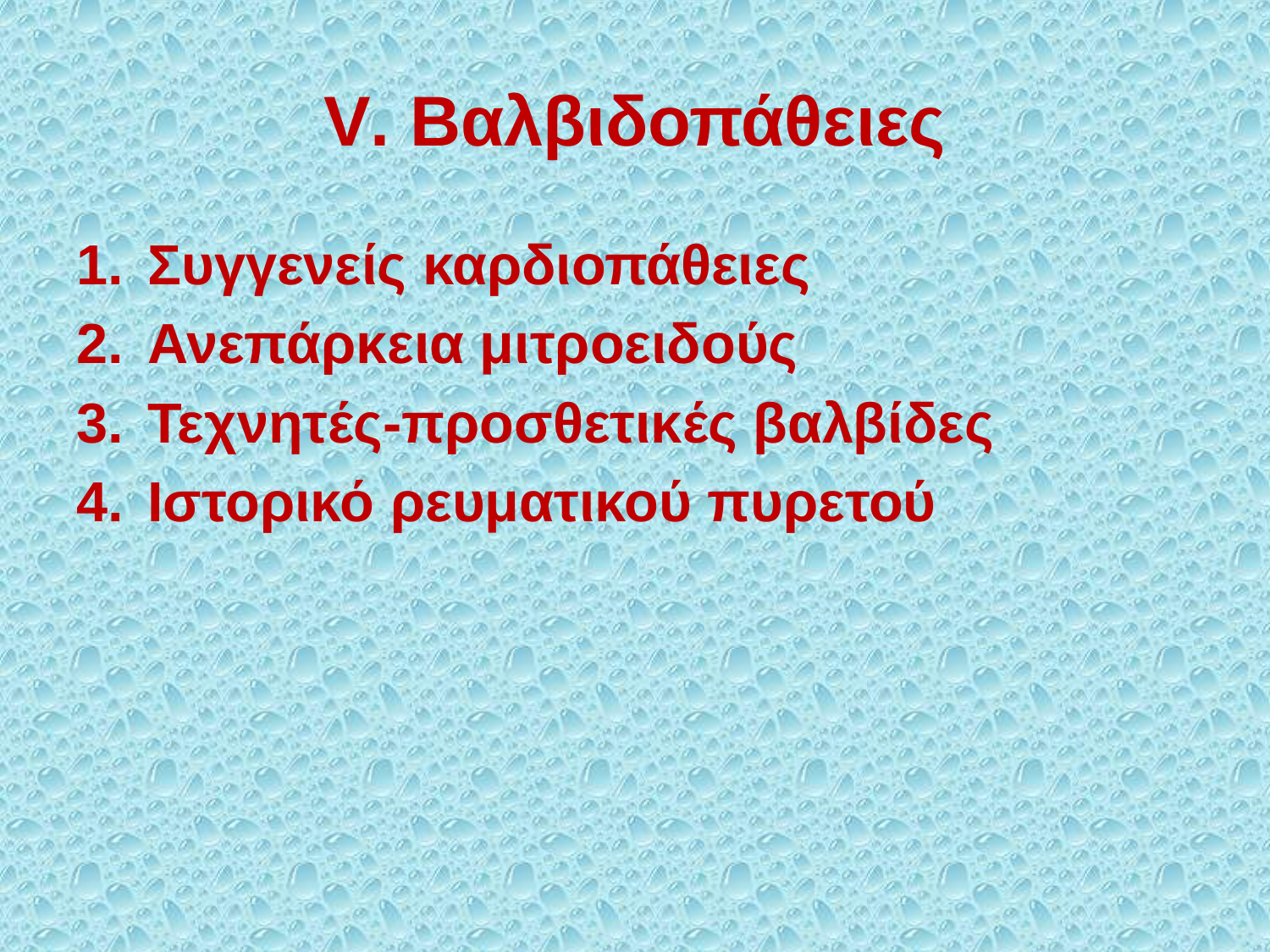

# V. Βαλβιδοπάθειες
Συγγενείς καρδιοπάθειες
Ανεπάρκεια μιτροειδούς
Τεχνητές-προσθετικές βαλβίδες
Ιστορικό ρευματικού πυρετού